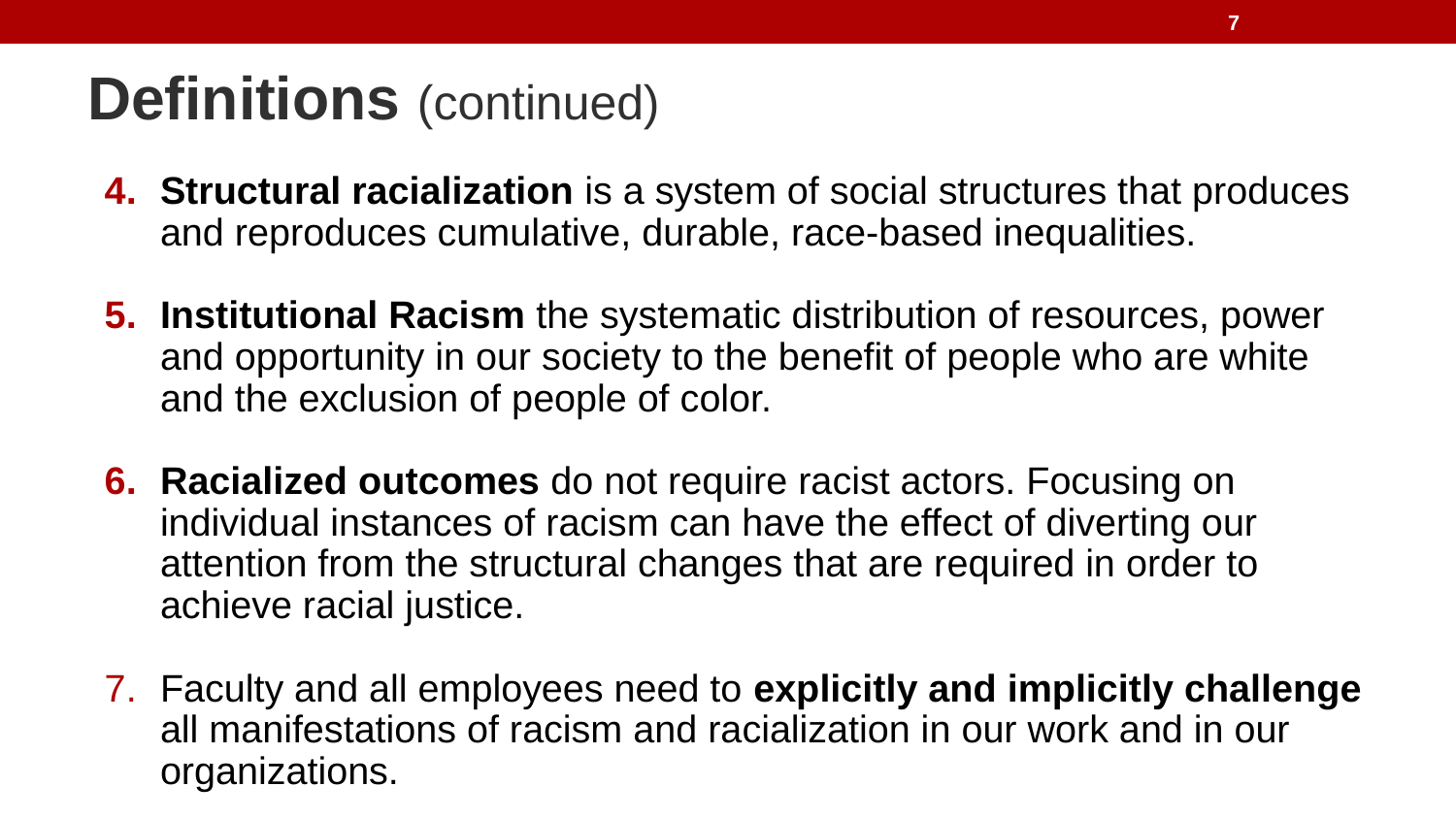

7
# Definitions (continued)

Structural racialization is a system of social structures that produces and reproduces cumulative, durable, race-based inequalities.

Institutional Racism the systematic distribution of resources, power and opportunity in our society to the benefit of people who are white and the exclusion of people of color.

Racialized outcomes do not require racist actors. Focusing on individual instances of racism can have the effect of diverting our attention from the structural changes that are required in order to achieve racial justice.

Faculty and all employees need to explicitly and implicitly challenge all manifestations of racism and racialization in our work and in our organizations.